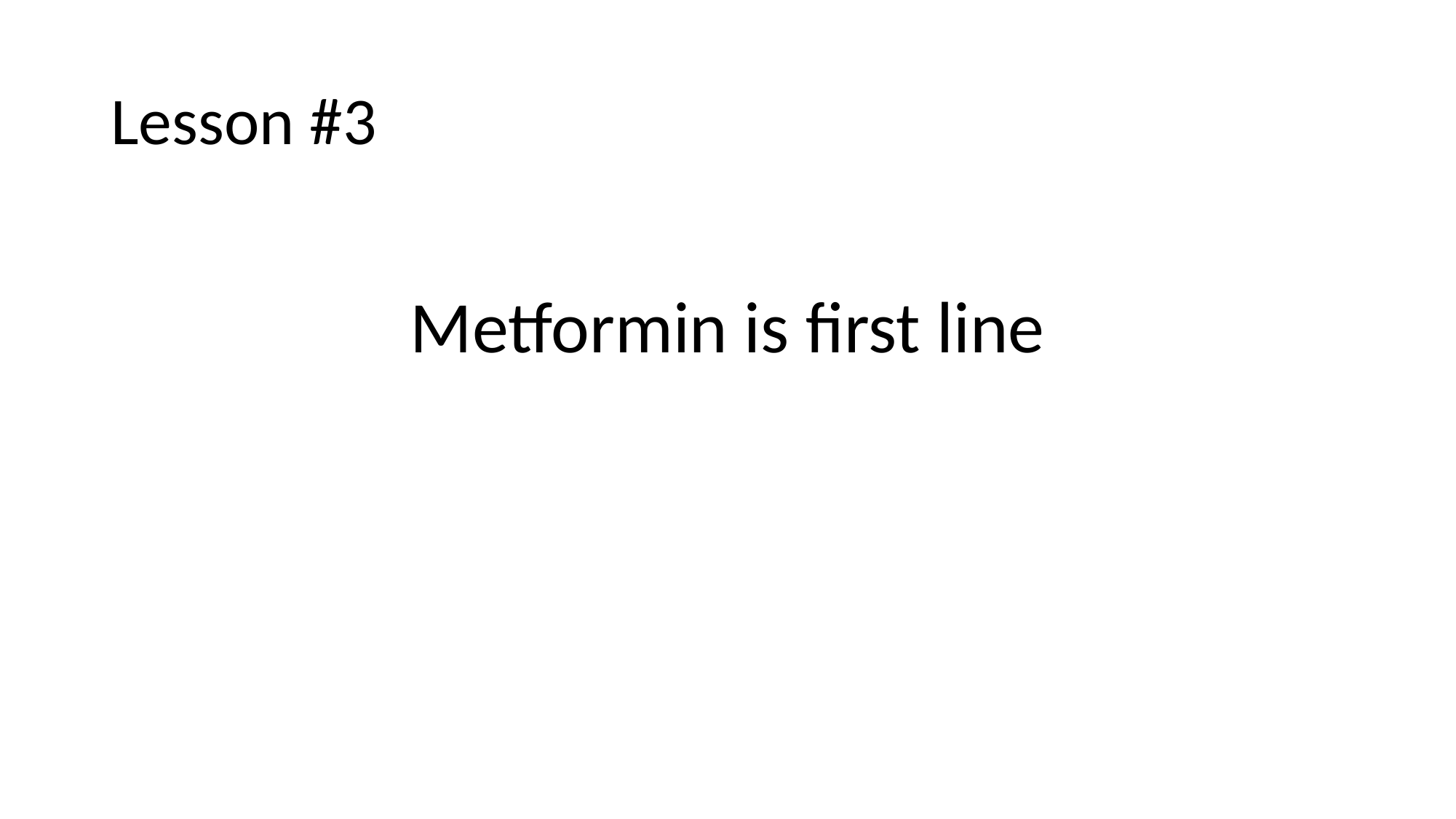

# Lesson #3

Metformin is first line